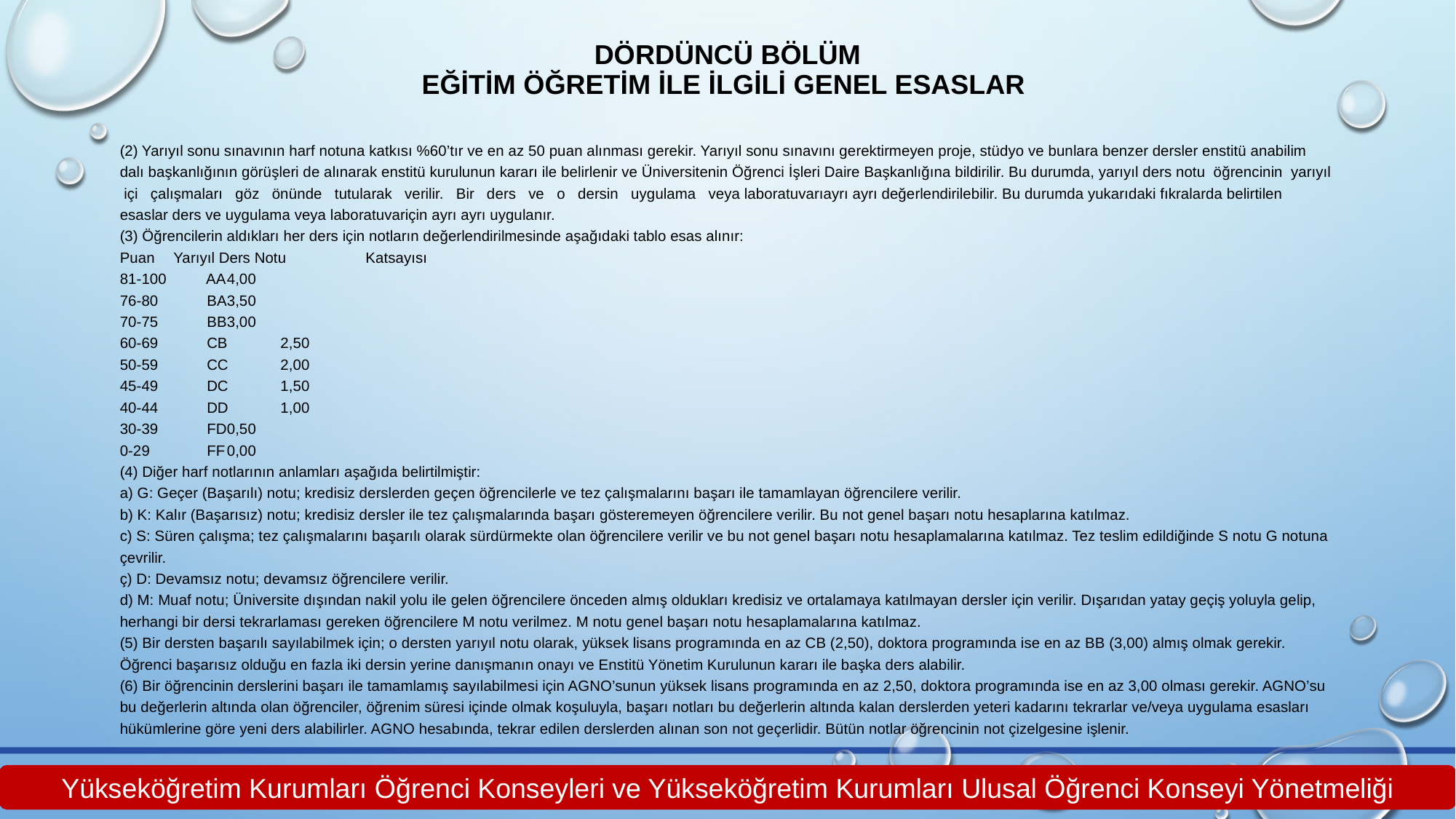

# DÖRDÜNCÜ BÖLÜM Eğitim Öğretim ile İlgili Genel Esaslar
(2) Yarıyıl sonu sınavının harf notuna katkısı %60’tır ve en az 50 puan alınması gerekir. Yarıyıl sonu sınavını gerektirmeyen proje, stüdyo ve bunlara benzer dersler enstitü anabilim dalı başkanlığının görüşleri de alınarak enstitü kurulunun kararı ile belirlenir ve Üniversitenin Öğrenci İşleri Daire Başkanlığına bildirilir. Bu durumda, yarıyıl ders notu  öğrencinin  yarıyıl  içi   çalışmaları   göz   önünde   tutularak   verilir.   Bir   ders   ve   o   dersin   uygulama   veya laboratuvarıayrı ayrı değerlendirilebilir. Bu durumda yukarıdaki fıkralarda belirtilen esaslar ders ve uygulama veya laboratuvariçin ayrı ayrı uygulanır.
(3) Öğrencilerin aldıkları her ders için notların değerlendirilmesinde aşağıdaki tablo esas alınır:
Puan	Yarıyıl Ders Notu                   Katsayısı
81-100	        AA		4,00
76-80	        BA		3,50
70-75	        BB		3,00
60-69	        CB		2,50
50-59	        CC		2,00
45-49	        DC		1,50
40-44	        DD		1,00
30-39	        FD		0,50
0-29	        FF		0,00
(4) Diğer harf notlarının anlamları aşağıda belirtilmiştir:
a) G: Geçer (Başarılı) notu; kredisiz derslerden geçen öğrencilerle ve tez çalışmalarını başarı ile tamamlayan öğrencilere verilir.
b) K: Kalır (Başarısız) notu; kredisiz dersler ile tez çalışmalarında başarı gösteremeyen öğrencilere verilir. Bu not genel başarı notu hesaplarına katılmaz.
c) S: Süren çalışma; tez çalışmalarını başarılı olarak sürdürmekte olan öğrencilere verilir ve bu not genel başarı notu hesaplamalarına katılmaz. Tez teslim edildiğinde S notu G notuna çevrilir.
ç) D: Devamsız notu; devamsız öğrencilere verilir.
d) M: Muaf notu; Üniversite dışından nakil yolu ile gelen öğrencilere önceden almış oldukları kredisiz ve ortalamaya katılmayan dersler için verilir. Dışarıdan yatay geçiş yoluyla gelip, herhangi bir dersi tekrarlaması gereken öğrencilere M notu verilmez. M notu genel başarı notu hesaplamalarına katılmaz.
(5) Bir dersten başarılı sayılabilmek için; o dersten yarıyıl notu olarak, yüksek lisans programında en az CB (2,50), doktora programında ise en az BB (3,00) almış olmak gerekir. Öğrenci başarısız olduğu en fazla iki dersin yerine danışmanın onayı ve Enstitü Yönetim Kurulunun kararı ile başka ders alabilir.
(6) Bir öğrencinin derslerini başarı ile tamamlamış sayılabilmesi için AGNO’sunun yüksek lisans programında en az 2,50, doktora programında ise en az 3,00 olması gerekir. AGNO’su bu değerlerin altında olan öğrenciler, öğrenim süresi içinde olmak koşuluyla, başarı notları bu değerlerin altında kalan derslerden yeteri kadarını tekrarlar ve/veya uygulama esasları hükümlerine göre yeni ders alabilirler. AGNO hesabında, tekrar edilen derslerden alınan son not geçerlidir. Bütün notlar öğrencinin not çizelgesine işlenir.

Yükseköğretim Kurumları Öğrenci Konseyleri ve Yükseköğretim Kurumları Ulusal Öğrenci Konseyi Yönetmeliği